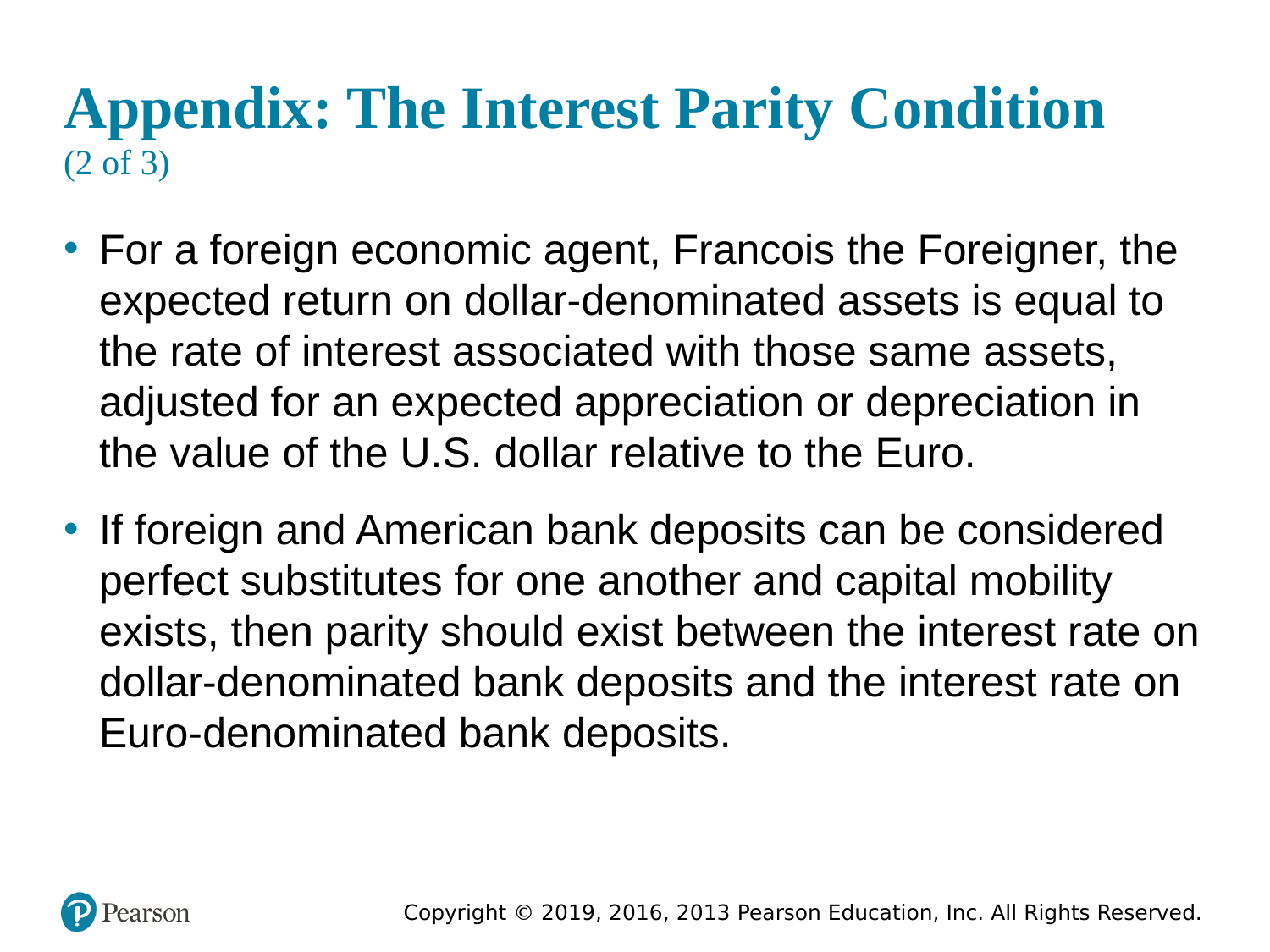

# Appendix: The Interest Parity Condition (2 of 3)
For a foreign economic agent, Francois the Foreigner, the expected return on dollar-denominated assets is equal to the rate of interest associated with those same assets, adjusted for an expected appreciation or depreciation in the value of the U.S. dollar relative to the Euro.
If foreign and American bank deposits can be considered perfect substitutes for one another and capital mobility exists, then parity should exist between the interest rate on dollar-denominated bank deposits and the interest rate on Euro-denominated bank deposits.